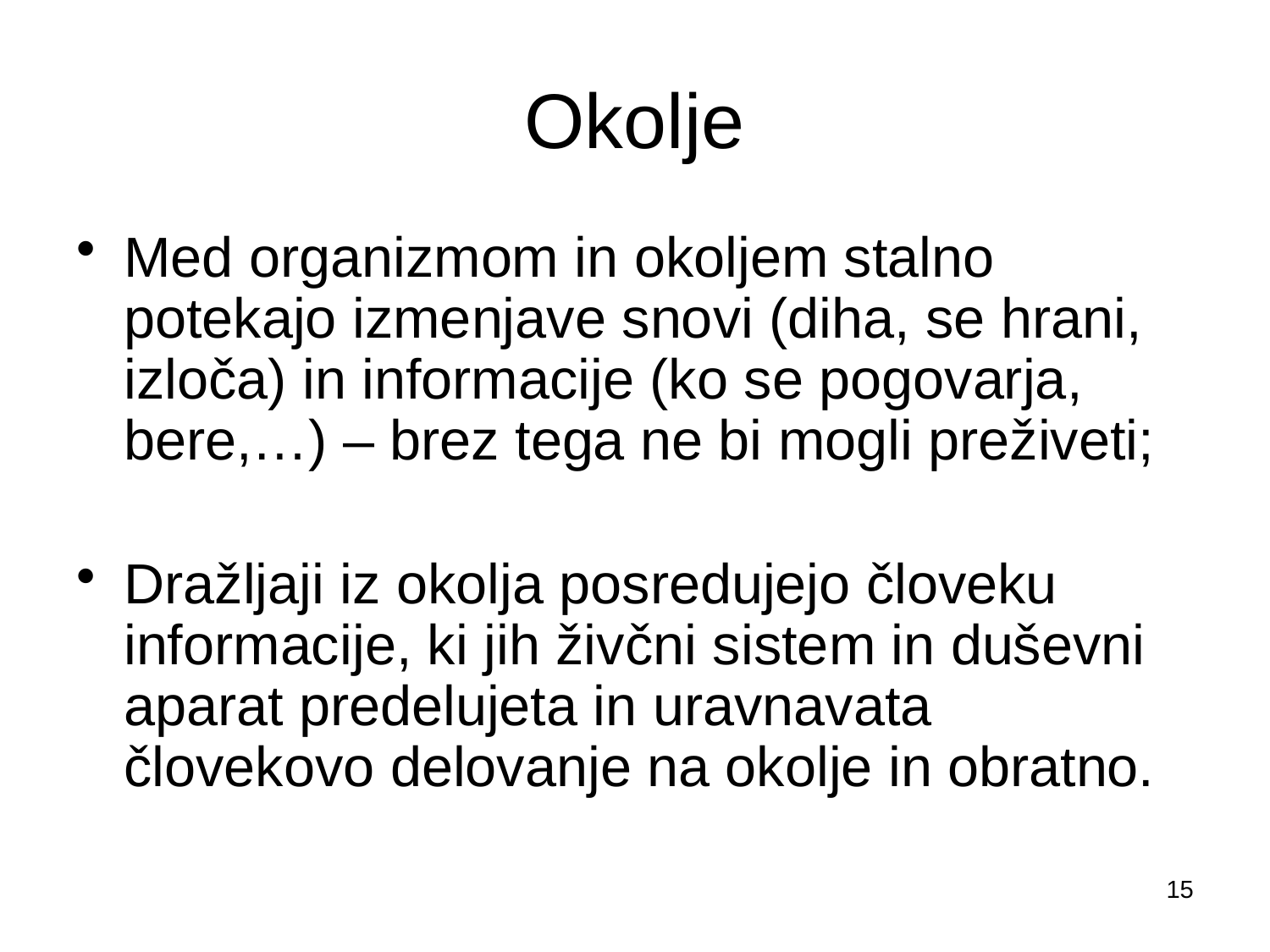

# Okolje
Med organizmom in okoljem stalno potekajo izmenjave snovi (diha, se hrani, izloča) in informacije (ko se pogovarja, bere,…) – brez tega ne bi mogli preživeti;

Dražljaji iz okolja posredujejo človeku informacije, ki jih živčni sistem in duševni aparat predelujeta in uravnavata človekovo delovanje na okolje in obratno.
15